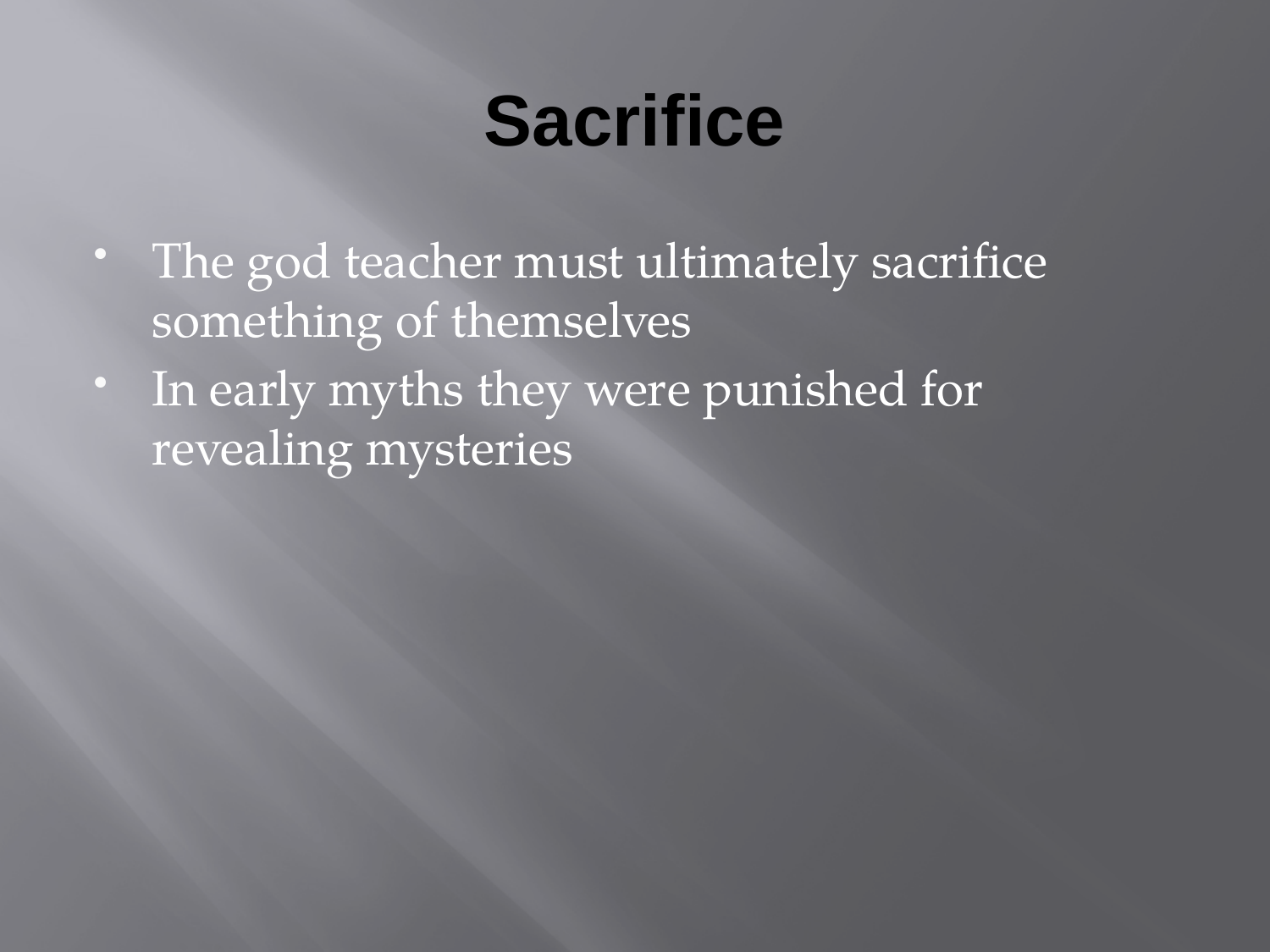

# Sacrifice
The god teacher must ultimately sacrifice something of themselves
In early myths they were punished for revealing mysteries